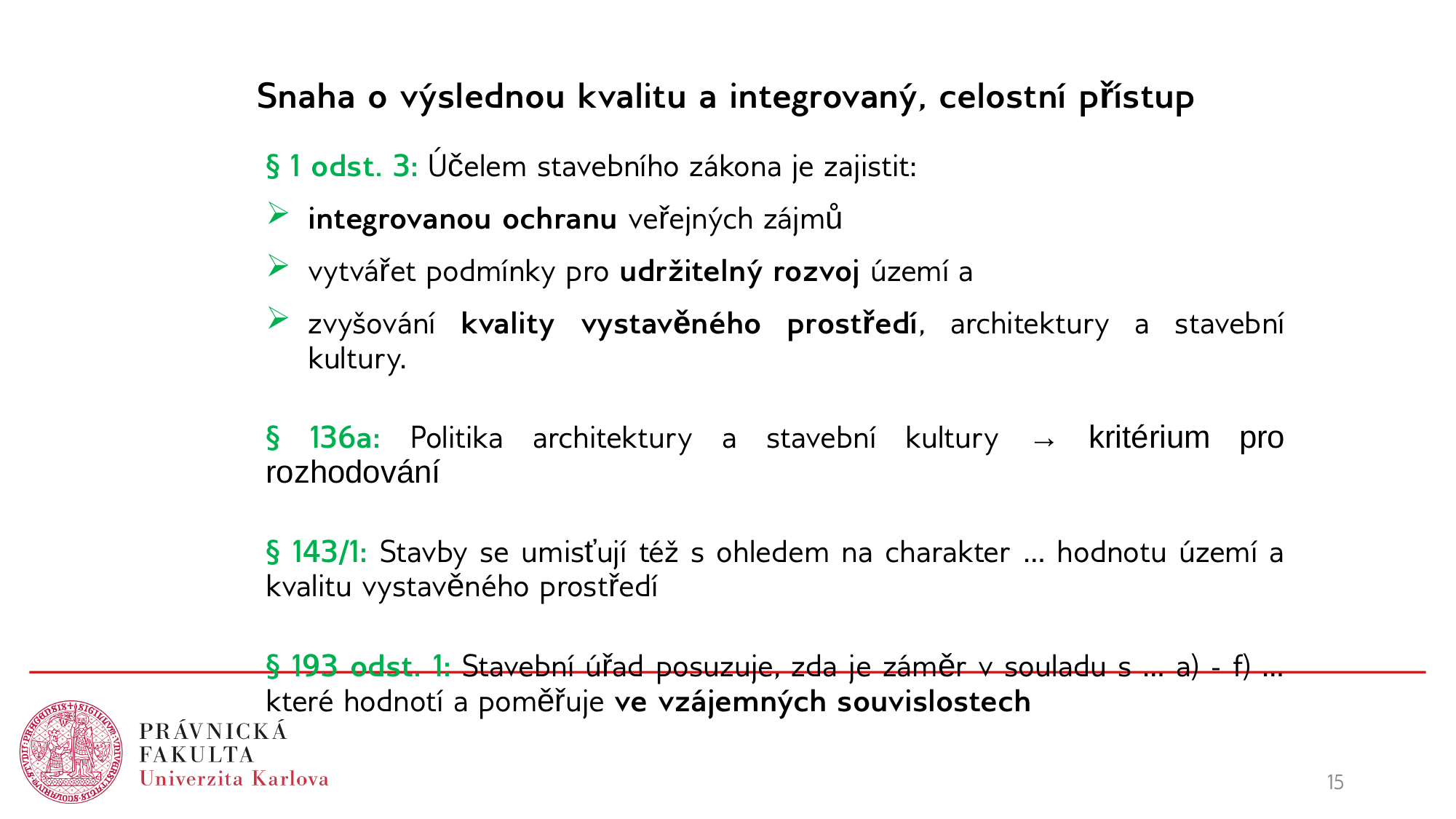

# Snaha o výslednou kvalitu a integrovaný, celostní přístup
§ 1 odst. 3: Účelem stavebního zákona je zajistit:
integrovanou ochranu veřejných zájmů
vytvářet podmínky pro udržitelný rozvoj území a
zvyšování kvality vystavěného prostředí, architektury a stavební kultury.
§ 136a: Politika architektury a stavební kultury → kritérium pro rozhodování
§ 143/1: Stavby se umisťují též s ohledem na charakter … hodnotu území a kvalitu vystavěného prostředí
§ 193 odst. 1: Stavební úřad posuzuje, zda je záměr v souladu s … a) - f) … které hodnotí a poměřuje ve vzájemných souvislostech
15